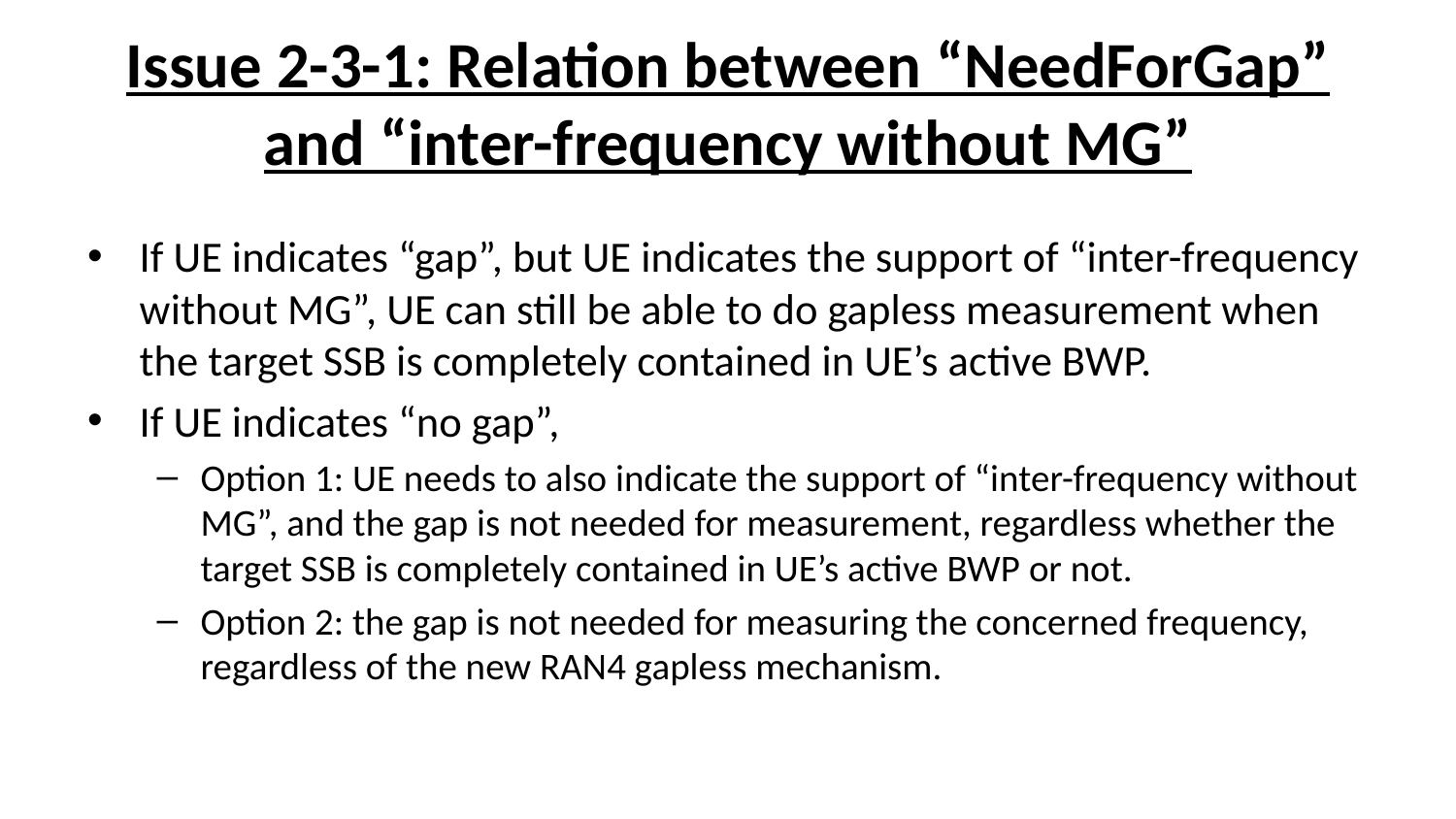

# Issue 2-3-1: Relation between “NeedForGap” and “inter-frequency without MG”
If UE indicates “gap”, but UE indicates the support of “inter-frequency without MG”, UE can still be able to do gapless measurement when the target SSB is completely contained in UE’s active BWP.
If UE indicates “no gap”,
Option 1: UE needs to also indicate the support of “inter-frequency without MG”, and the gap is not needed for measurement, regardless whether the target SSB is completely contained in UE’s active BWP or not.
Option 2: the gap is not needed for measuring the concerned frequency, regardless of the new RAN4 gapless mechanism.